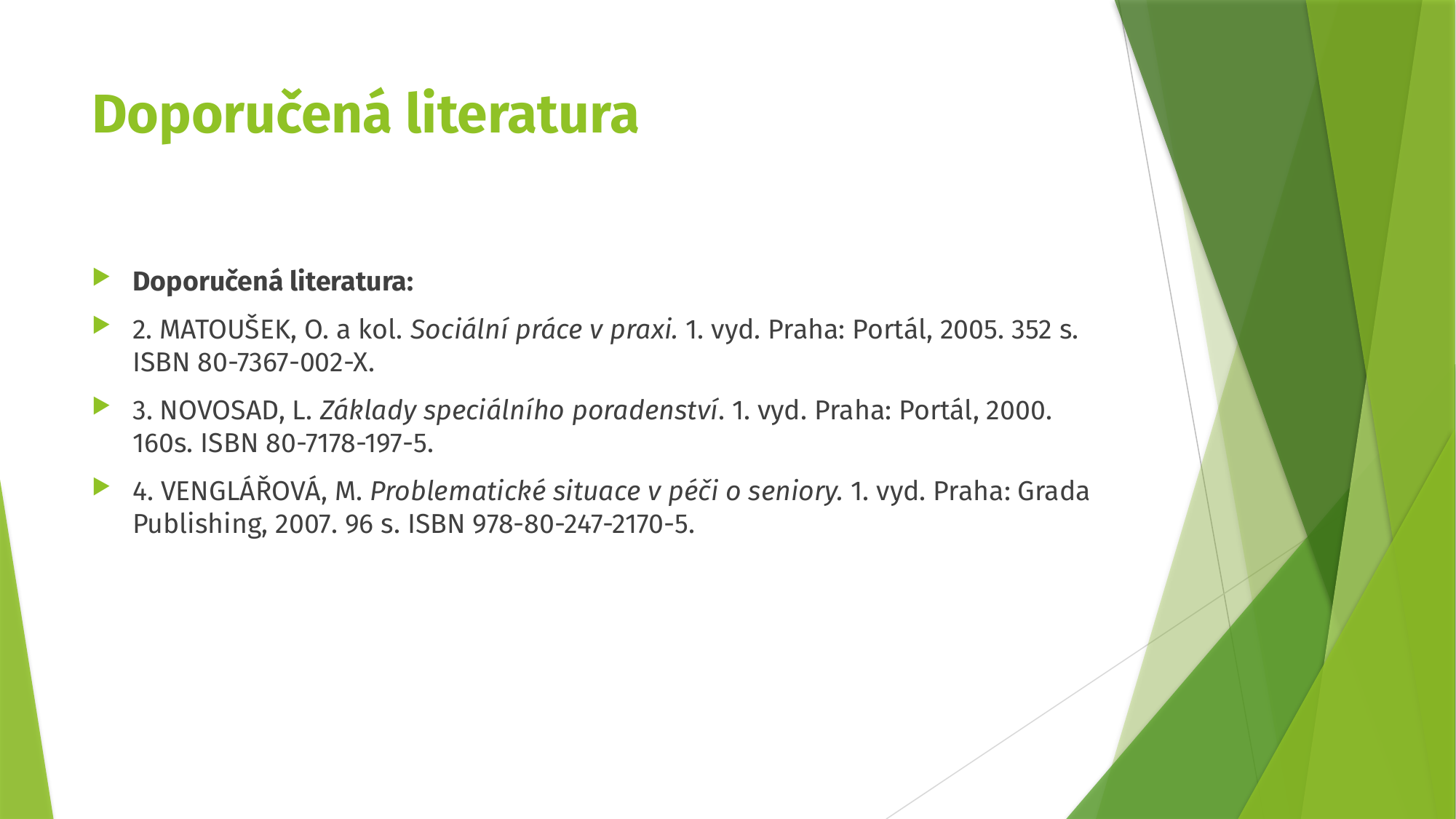

# Doporučená literatura
Doporučená literatura:
2. MATOUŠEK, O. a kol. Sociální práce v praxi. 1. vyd. Praha: Portál, 2005. 352 s. ISBN 80-7367-002-X.
3. NOVOSAD, L. Základy speciálního poradenství. 1. vyd. Praha: Portál, 2000. 160s. ISBN 80-7178-197-5.
4. VENGLÁŘOVÁ, M. Problematické situace v péči o seniory. 1. vyd. Praha: Grada Publishing, 2007. 96 s. ISBN 978-80-247-2170-5.